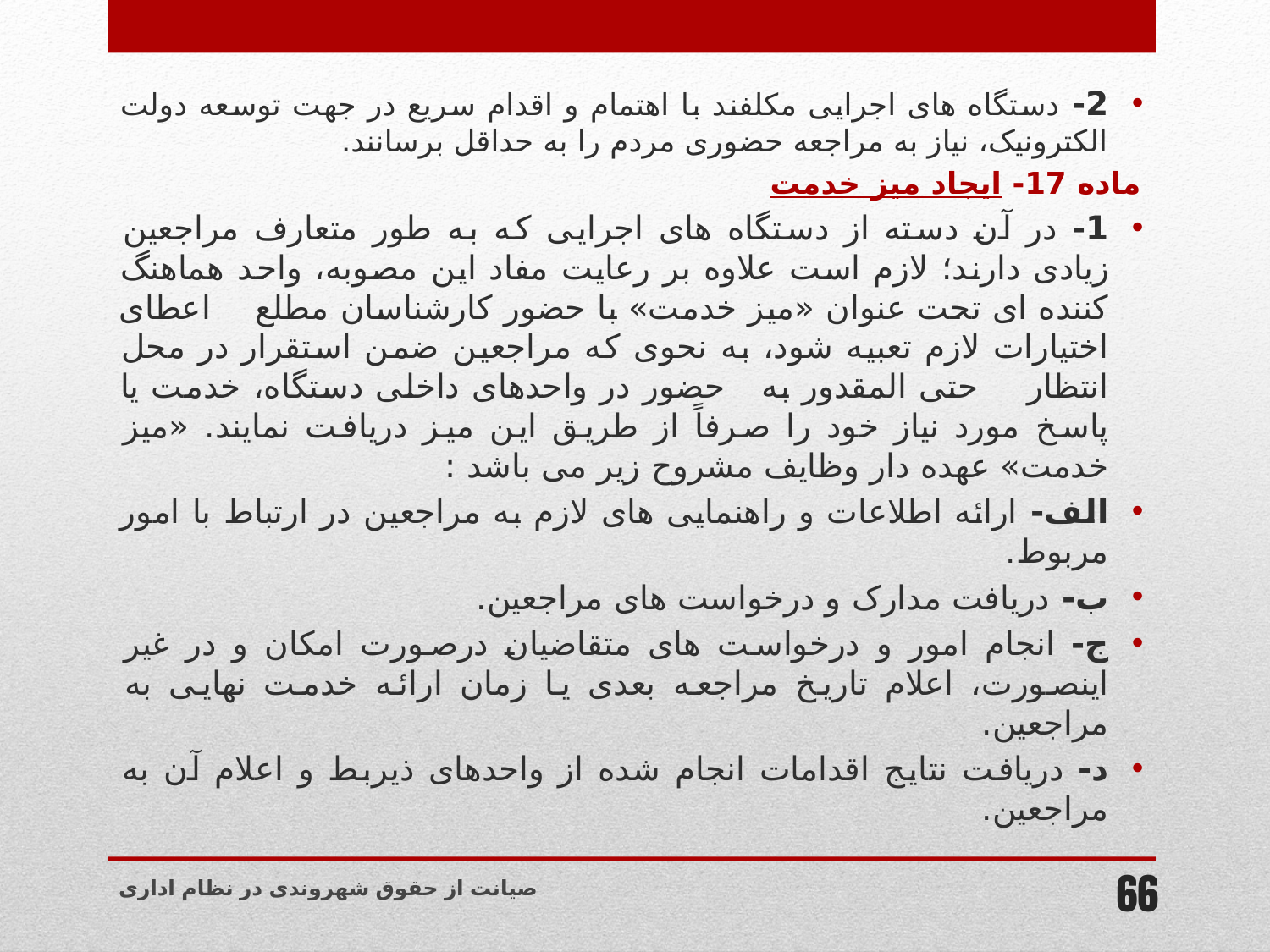

2- دستگاه های اجرایی مکلفند با اهتمام و اقدام سریع در جهت توسعه دولت الکترونیک، نیاز به مراجعه حضوری مردم را به حداقل برسانند.
ماده 17- ایجاد میز خدمت
1- در آن دسته از دستگاه های اجرایی که به طور متعارف مراجعین زیادی دارند؛ لازم است علاوه بر رعایت مفاد این مصوبه، واحد هماهنگ کننده ای تحت عنوان «میز خدمت» با حضور کارشناسان مطلع    اعطای اختیارات لازم تعبیه شود، به نحوی که مراجعین ضمن استقرار در محل انتظار    حتی المقدور به   حضور در واحدهای داخلی دستگاه، خدمت یا پاسخ مورد نیاز خود را صرفاً از طریق این میز دریافت نمایند. «میز خدمت» عهده دار وظایف مشروح زیر می باشد :
الف- ارائه اطلاعات و راهنمایی های لازم به مراجعین در ارتباط با امور مربوط.
ب- دریافت مدارک و درخواست های مراجعین.
ج- انجام امور و درخواست های متقاضیان درصورت امکان و در غیر اینصورت، اعلام تاریخ مراجعه بعدی یا زمان ارائه خدمت نهایی به مراجعین.
د- دریافت نتایج اقدامات انجام شده از واحدهای ذیربط و اعلام آن به مراجعین.

صیانت از حقوق شهروندی در نظام اداری
66